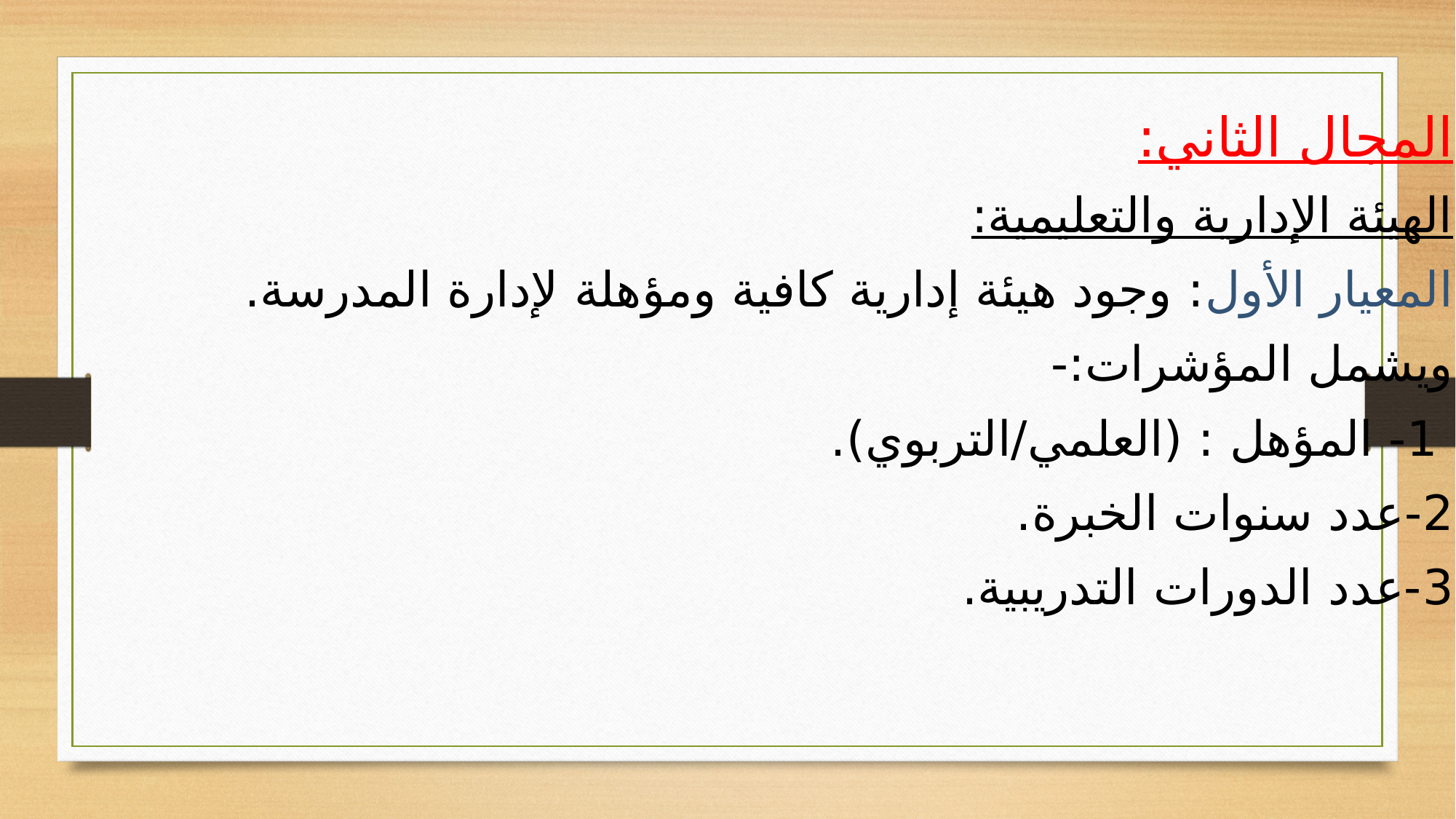

المجال الثاني:
الهيئة الإدارية والتعليمية:
المعيار الأول: وجود هيئة إدارية كافية ومؤهلة لإدارة المدرسة.
ويشمل المؤشرات:-
 1- المؤهل : (العلمي/التربوي).
2-عدد سنوات الخبرة.
3-عدد الدورات التدريبية.